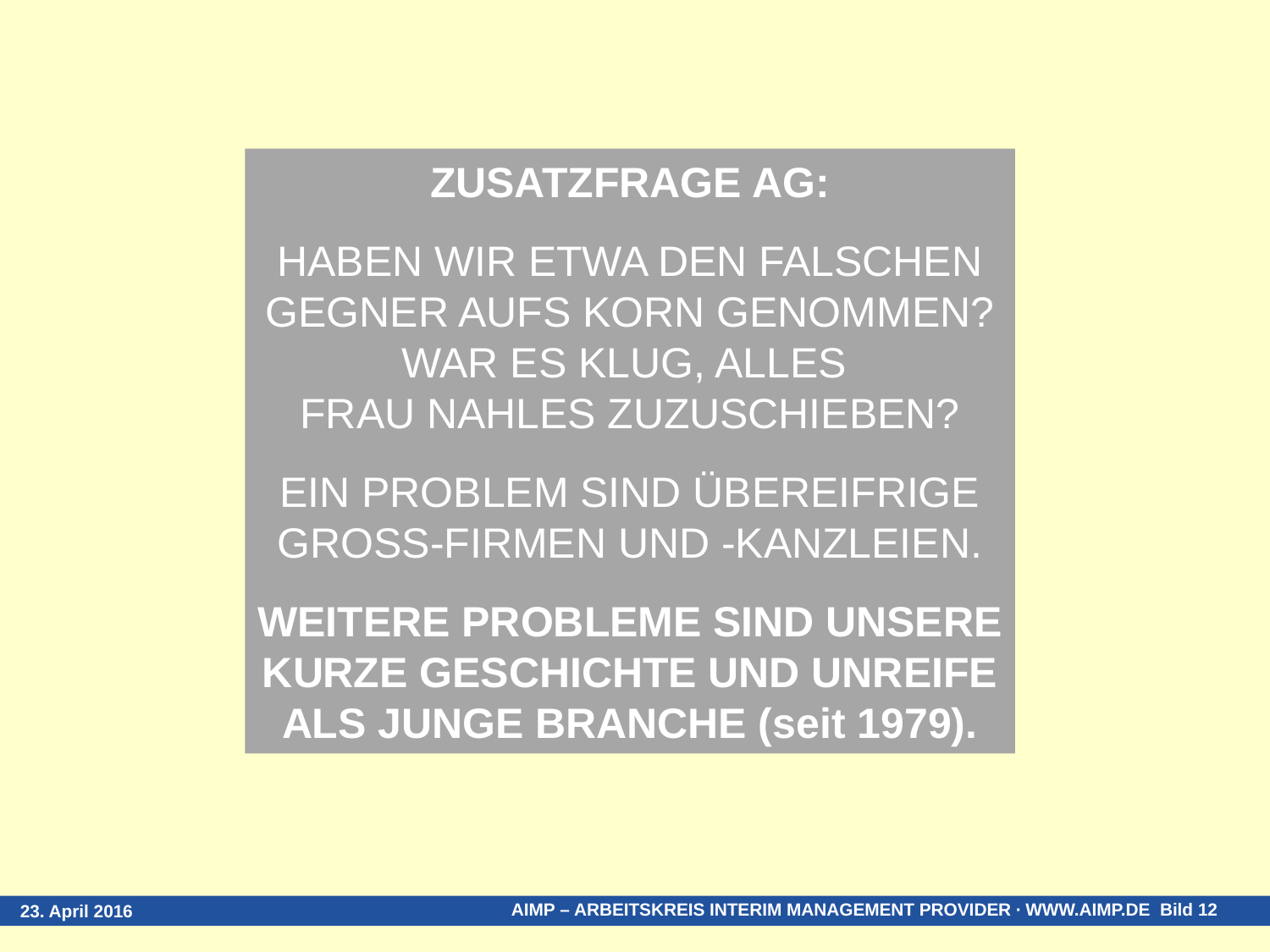

ZUSATZFRAGE AG:
HABEN WIR ETWA DEN FALSCHEN GEGNER AUFS KORN GENOMMEN?
WAR ES KLUG, ALLES
FRAU NAHLES ZUZUSCHIEBEN?
EIN PROBLEM SIND ÜBEREIFRIGE GROSS-FIRMEN UND -KANZLEIEN.
WEITERE PROBLEME SIND UNSERE KURZE GESCHICHTE UND UNREIFE ALS JUNGE BRANCHE (seit 1979).
23. April 2016